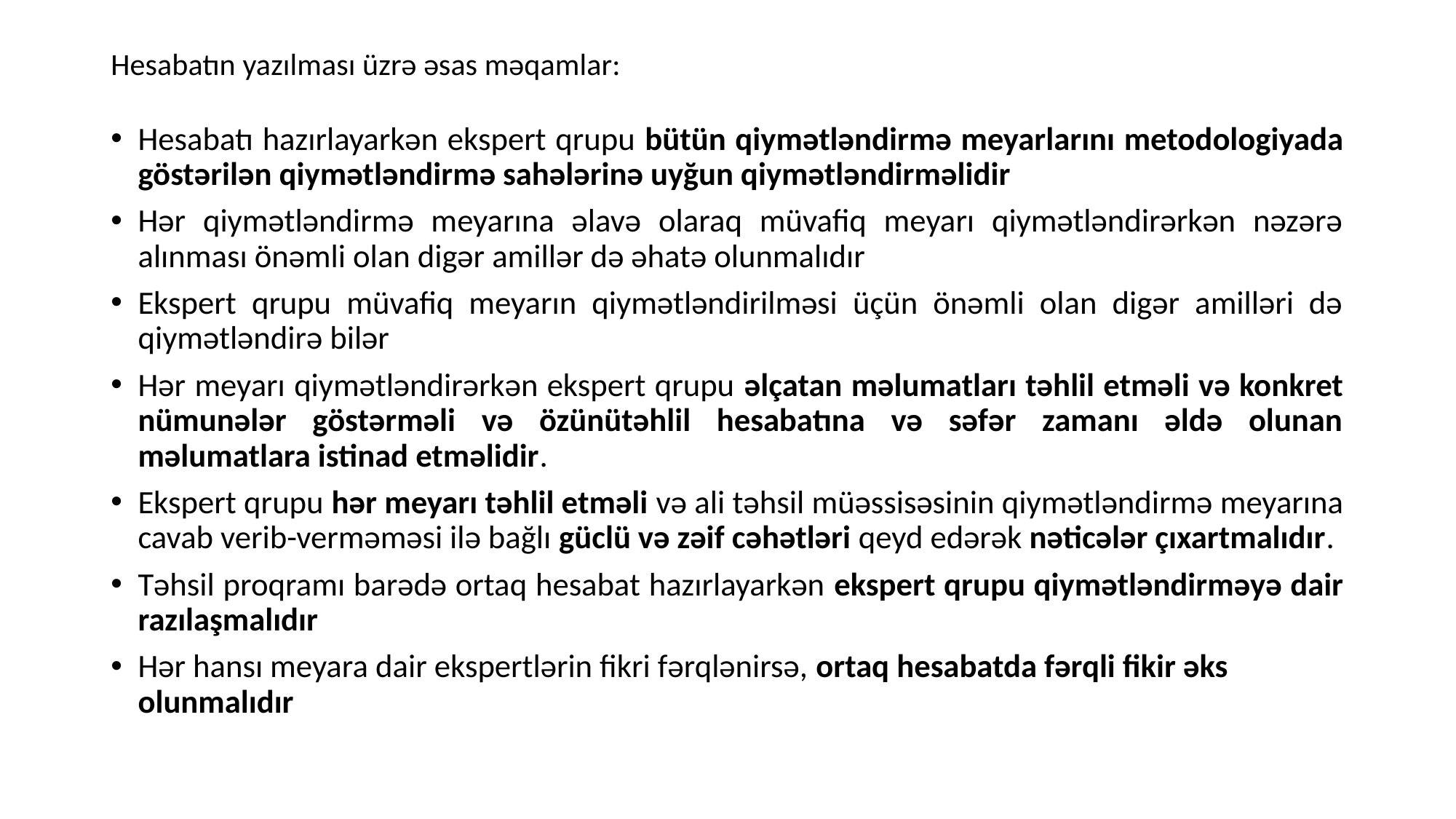

# Hesabatın yazılması üzrə əsas məqamlar:
Hesabatı hazırlayarkən ekspert qrupu bütün qiymətləndirmə meyarlarını metodologiyada göstərilən qiymətləndirmə sahələrinə uyğun qiymətləndirməlidir
Hər qiymətləndirmə meyarına əlavə olaraq müvafiq meyarı qiymətləndirərkən nəzərə alınması önəmli olan digər amillər də əhatə olunmalıdır
Ekspert qrupu müvafiq meyarın qiymətləndirilməsi üçün önəmli olan digər amilləri də qiymətləndirə bilər
Hər meyarı qiymətləndirərkən ekspert qrupu əlçatan məlumatları təhlil etməli və konkret nümunələr göstərməli və özünütəhlil hesabatına və səfər zamanı əldə olunan məlumatlara istinad etməlidir.
Ekspert qrupu hər meyarı təhlil etməli və ali təhsil müəssisəsinin qiymətləndirmə meyarına cavab verib-verməməsi ilə bağlı güclü və zəif cəhətləri qeyd edərək nəticələr çıxartmalıdır.
Təhsil proqramı barədə ortaq hesabat hazırlayarkən ekspert qrupu qiymətləndirməyə dair razılaşmalıdır
Hər hansı meyara dair ekspertlərin fikri fərqlənirsə, ortaq hesabatda fərqli fikir əks olunmalıdır